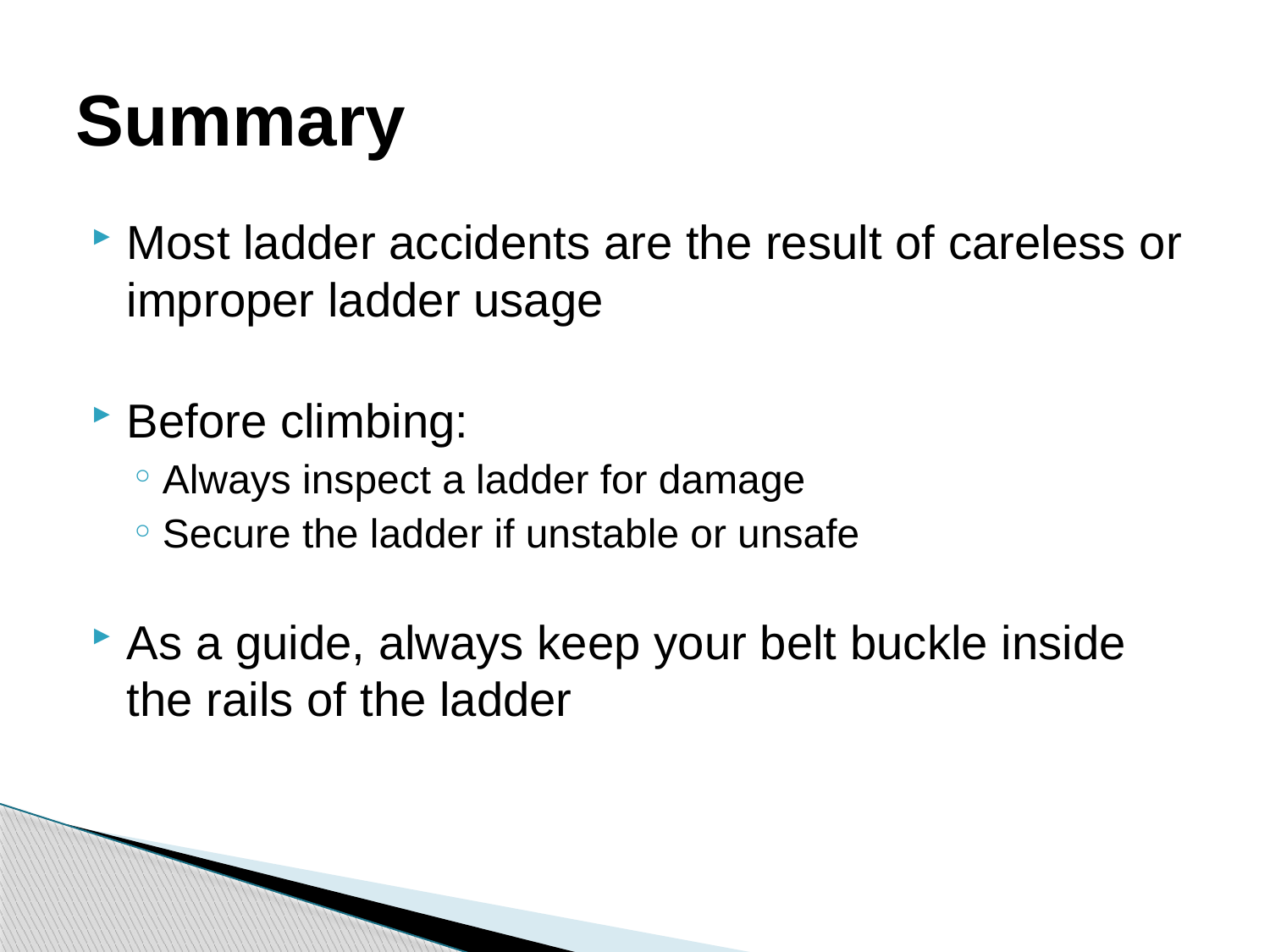

# Summary
Most ladder accidents are the result of careless or improper ladder usage
Before climbing:
Always inspect a ladder for damage
Secure the ladder if unstable or unsafe
As a guide, always keep your belt buckle inside the rails of the ladder
Copyright ©2002 Progressive Business Publications